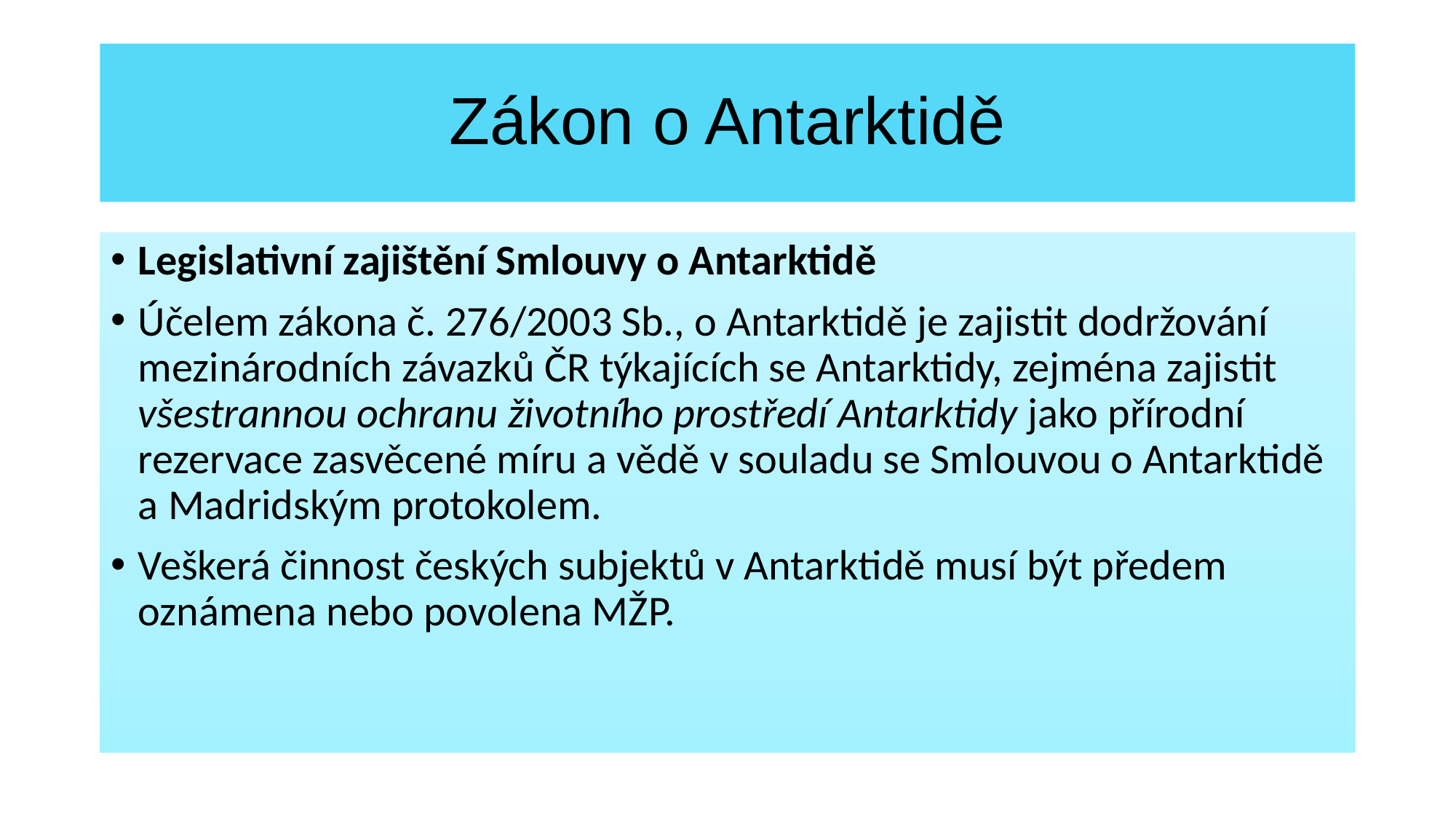

# Zákon o Antarktidě
Legislativní zajištění Smlouvy o Antarktidě
Účelem zákona č. 276/2003 Sb., o Antarktidě je zajistit dodržování mezinárodních závazků ČR týkajících se Antarktidy, zejména zajistit všestrannou ochranu životního prostředí Antarktidy jako přírodní rezervace zasvěcené míru a vědě v souladu se Smlouvou o Antarktidě a Madridským protokolem.
Veškerá činnost českých subjektů v Antarktidě musí být předem oznámena nebo povolena MŽP.